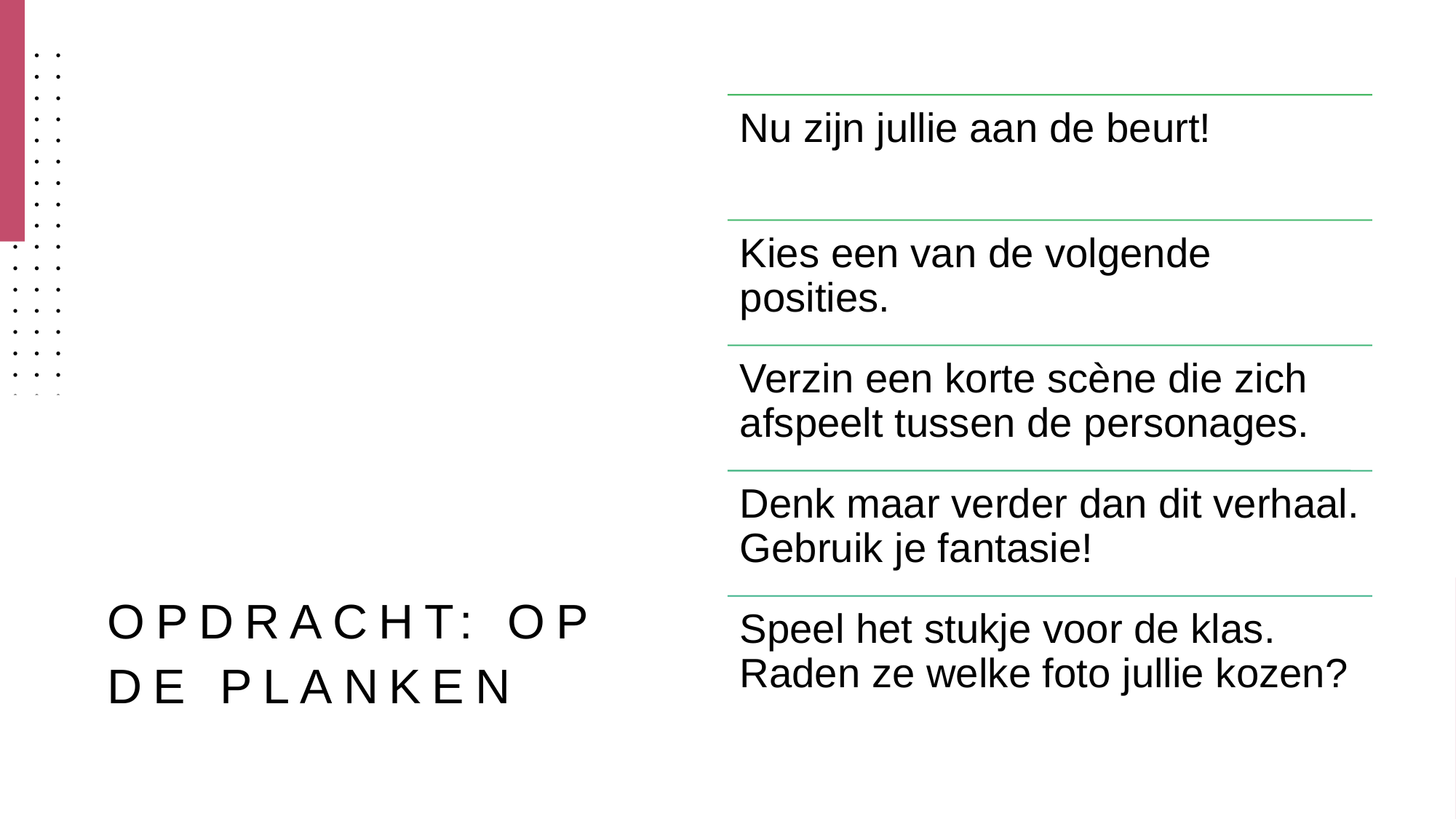

# Opdracht: op de planken
Nu zijn jullie aan de beurt!
Kies een van de volgende posities.
Verzin een korte scène die zich afspeelt tussen de personages.
Denk maar verder dan dit verhaal. Gebruik je fantasie!
Speel het stukje voor de klas. Raden ze welke foto jullie kozen?